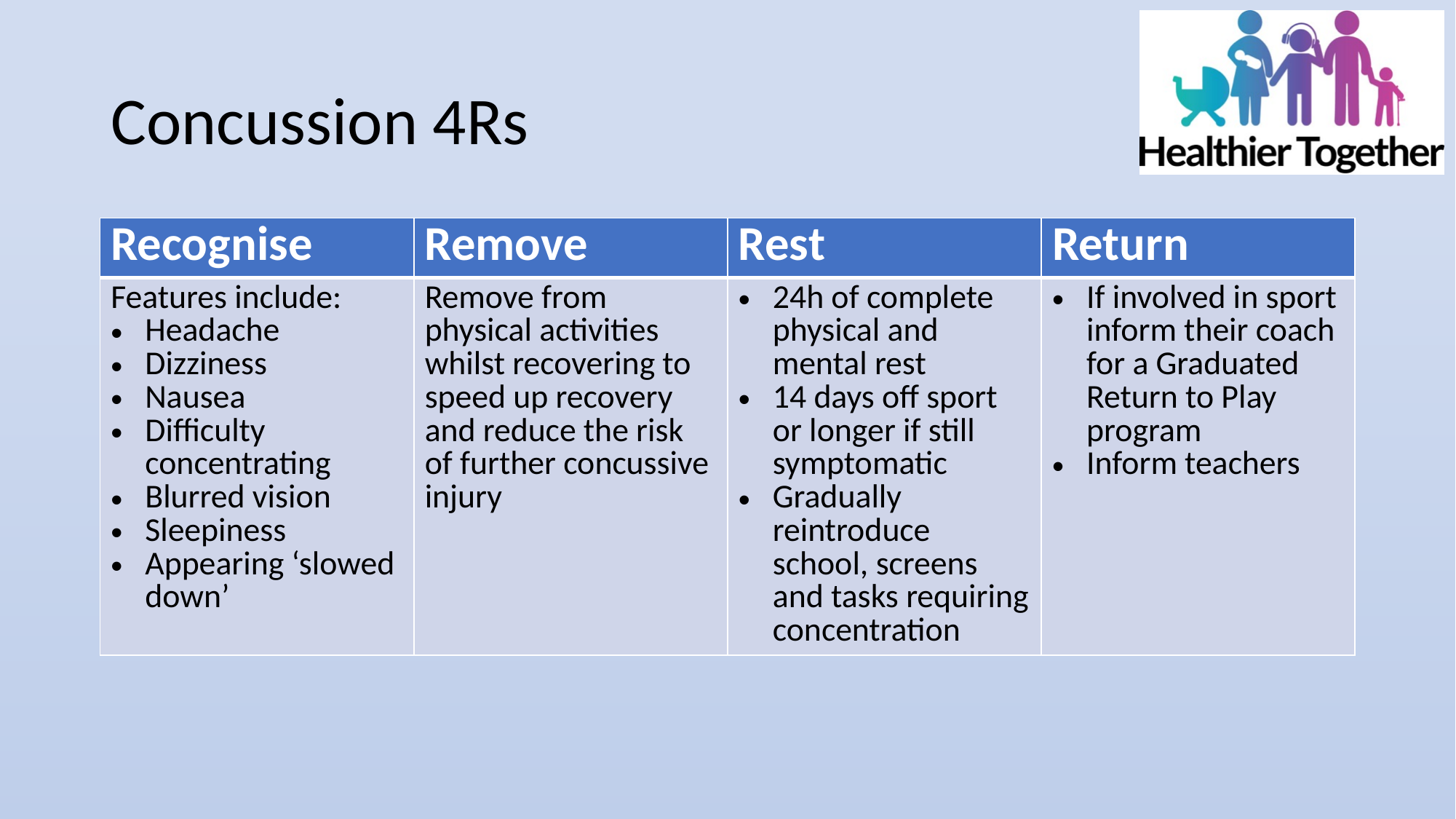

# Concussion 4Rs
| Recognise | Remove | Rest | Return |
| --- | --- | --- | --- |
| Features include: Headache Dizziness Nausea Difficulty concentrating Blurred vision Sleepiness Appearing ‘slowed down’ | Remove from physical activities whilst recovering to speed up recovery and reduce the risk of further concussive injury | 24h of complete physical and mental rest 14 days off sport or longer if still symptomatic Gradually reintroduce school, screens and tasks requiring concentration | If involved in sport inform their coach for a Graduated Return to Play program Inform teachers |